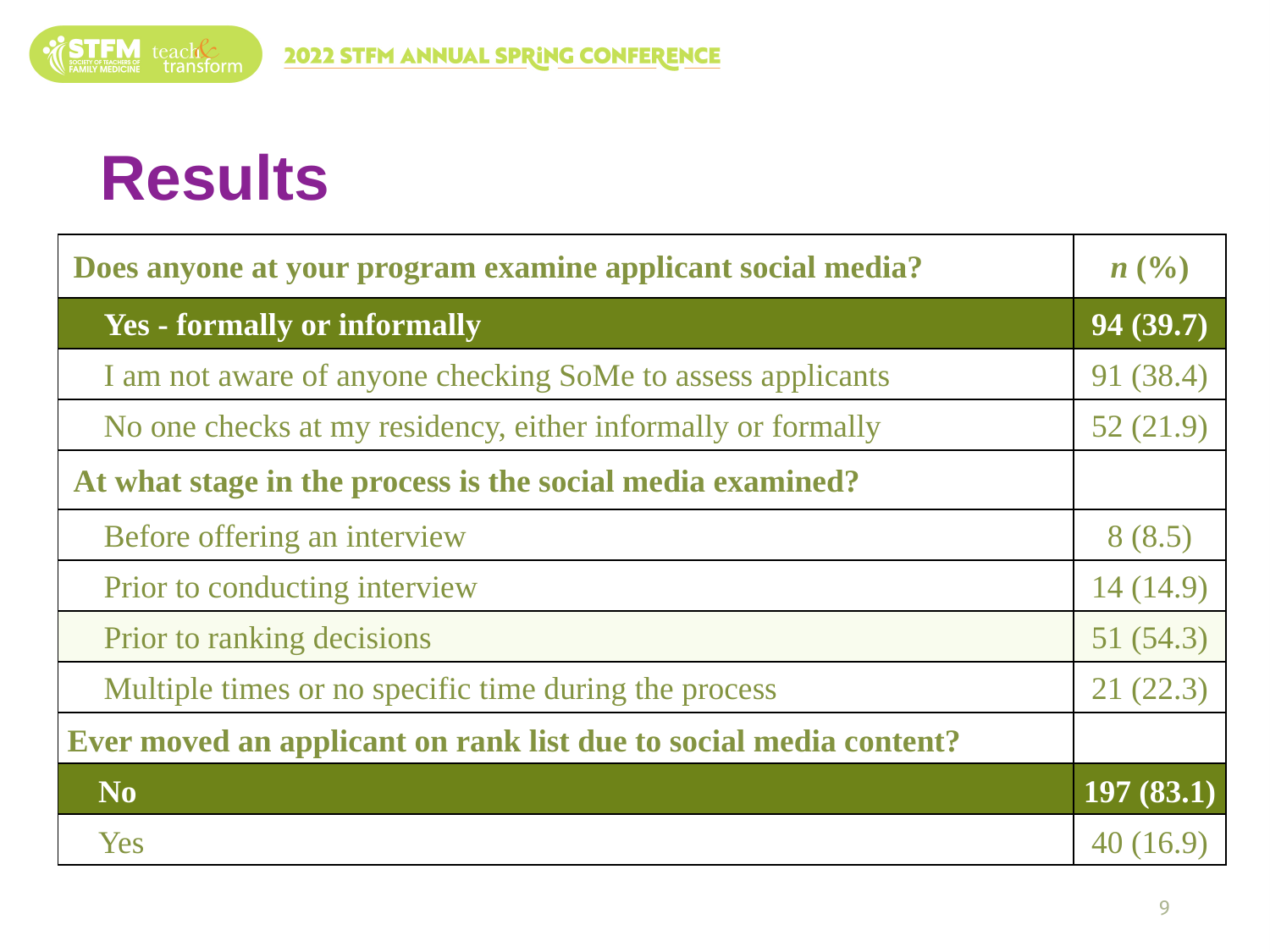

# Results
Results
| Does anyone at your program examine applicant social media? | n (%) |
| --- | --- |
| Yes - formally or informally | 94 (39.7) |
| I am not aware of anyone checking SoMe to assess applicants | 91 (38.4) |
| No one checks at my residency, either informally or formally | 52 (21.9) |
| At what stage in the process is the social media examined? |  |
| Before offering an interview | 8 (8.5) |
| Prior to conducting interview | 14 (14.9) |
| Prior to ranking decisions | 51 (54.3) |
| Multiple times or no specific time during the process | 21 (22.3) |
| Ever moved an applicant on rank list due to social media content? |  |
| No | 197 (83.1) |
| Yes | 40 (16.9) |
9